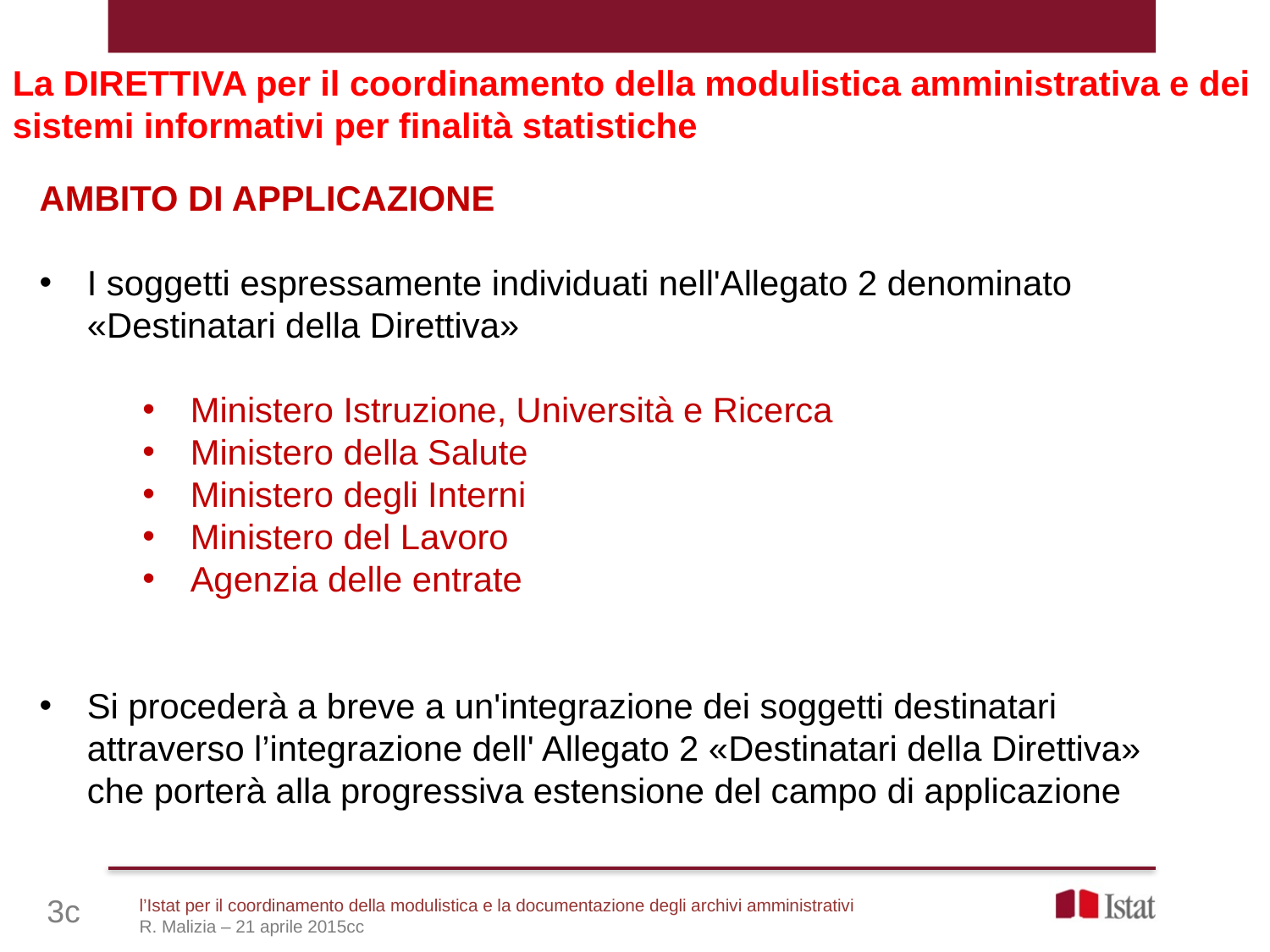

La DIRETTIVA per il coordinamento della modulistica amministrativa e dei sistemi informativi per finalità statistiche
AMBITO DI APPLICAZIONE

I soggetti espressamente individuati nell'Allegato 2 denominato «Destinatari della Direttiva»

Ministero Istruzione, Università e Ricerca
Ministero della Salute
Ministero degli Interni
Ministero del Lavoro
Agenzia delle entrate

Si procederà a breve a un'integrazione dei soggetti destinatari attraverso l’integrazione dell' Allegato 2 «Destinatari della Direttiva»     che porterà alla progressiva estensione del campo di applicazione

3c
l’Istat per il coordinamento della modulistica e la documentazione degli archivi amministrativi
R. Malizia – 21 aprile 2015cc